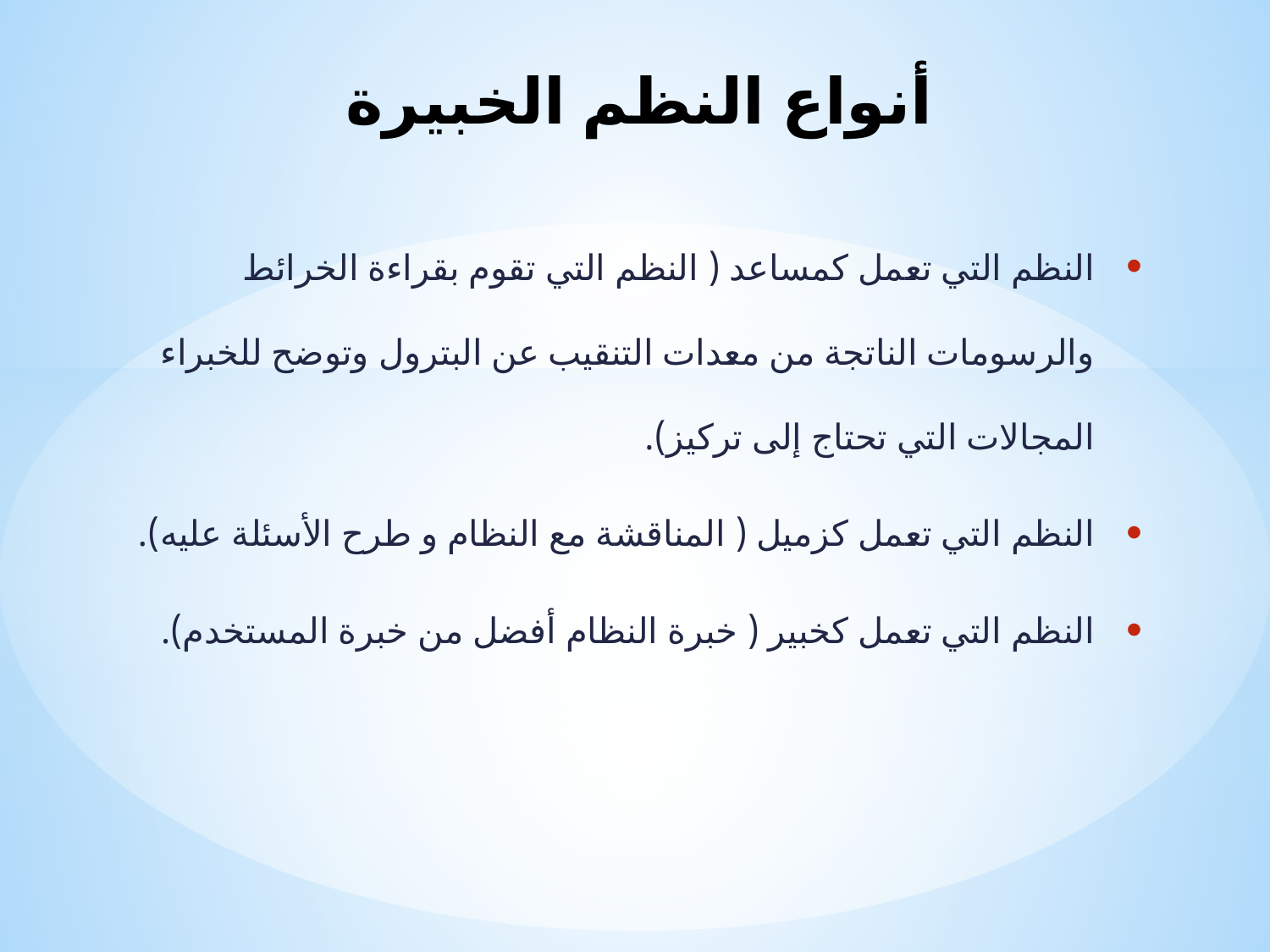

# أنواع النظم الخبيرة
النظم التي تعمل كمساعد ( النظم التي تقوم بقراءة الخرائط والرسومات الناتجة من معدات التنقيب عن البترول وتوضح للخبراء المجالات التي تحتاج إلى تركيز).
النظم التي تعمل كزميل ( المناقشة مع النظام و طرح الأسئلة عليه).
النظم التي تعمل كخبير ( خبرة النظام أفضل من خبرة المستخدم).